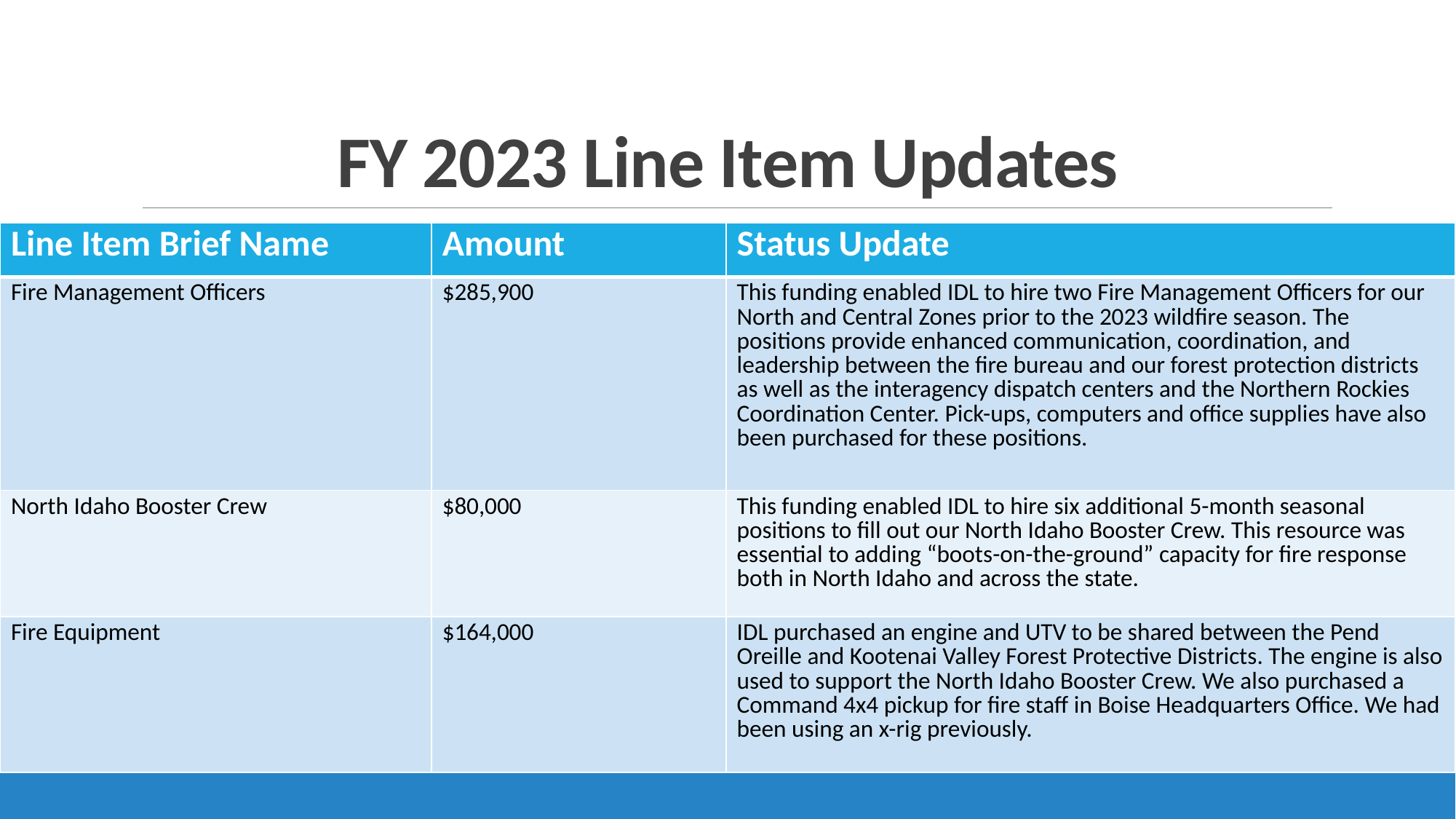

# FY 2023 Line Item Updates
| Line Item Brief Name | Amount | Status Update |
| --- | --- | --- |
| Fire Management Officers | $285,900 | This funding enabled IDL to hire two Fire Management Officers for our North and Central Zones prior to the 2023 wildfire season. The positions provide enhanced communication, coordination, and leadership between the fire bureau and our forest protection districts as well as the interagency dispatch centers and the Northern Rockies Coordination Center. Pick-ups, computers and office supplies have also been purchased for these positions. |
| North Idaho Booster Crew | $80,000 | This funding enabled IDL to hire six additional 5-month seasonal positions to fill out our North Idaho Booster Crew. This resource was essential to adding “boots-on-the-ground” capacity for fire response both in North Idaho and across the state. |
| Fire Equipment | $164,000 | IDL purchased an engine and UTV to be shared between the Pend Oreille and Kootenai Valley Forest Protective Districts. The engine is also used to support the North Idaho Booster Crew. We also purchased a Command 4x4 pickup for fire staff in Boise Headquarters Office. We had been using an x-rig previously. |